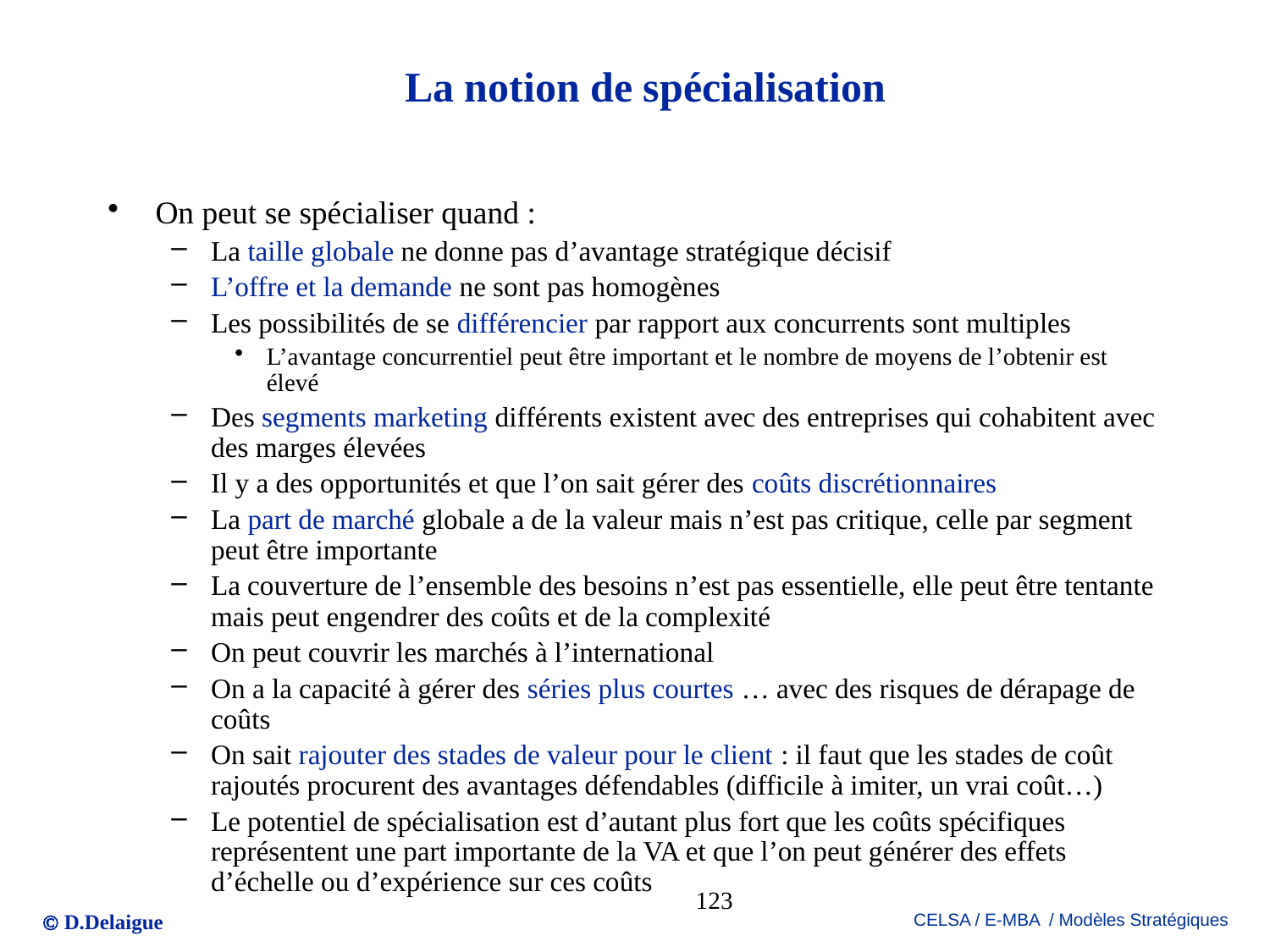

# La notion de spécialisation
On peut se spécialiser quand :
La taille globale ne donne pas d’avantage stratégique décisif
L’offre et la demande ne sont pas homogènes
Les possibilités de se différencier par rapport aux concurrents sont multiples
L’avantage concurrentiel peut être important et le nombre de moyens de l’obtenir est élevé
Des segments marketing différents existent avec des entreprises qui cohabitent avec des marges élevées
Il y a des opportunités et que l’on sait gérer des coûts discrétionnaires
La part de marché globale a de la valeur mais n’est pas critique, celle par segment peut être importante
La couverture de l’ensemble des besoins n’est pas essentielle, elle peut être tentante mais peut engendrer des coûts et de la complexité
On peut couvrir les marchés à l’international
On a la capacité à gérer des séries plus courtes … avec des risques de dérapage de coûts
On sait rajouter des stades de valeur pour le client : il faut que les stades de coût rajoutés procurent des avantages défendables (difficile à imiter, un vrai coût…)
Le potentiel de spécialisation est d’autant plus fort que les coûts spécifiques représentent une part importante de la VA et que l’on peut générer des effets d’échelle ou d’expérience sur ces coûts
123